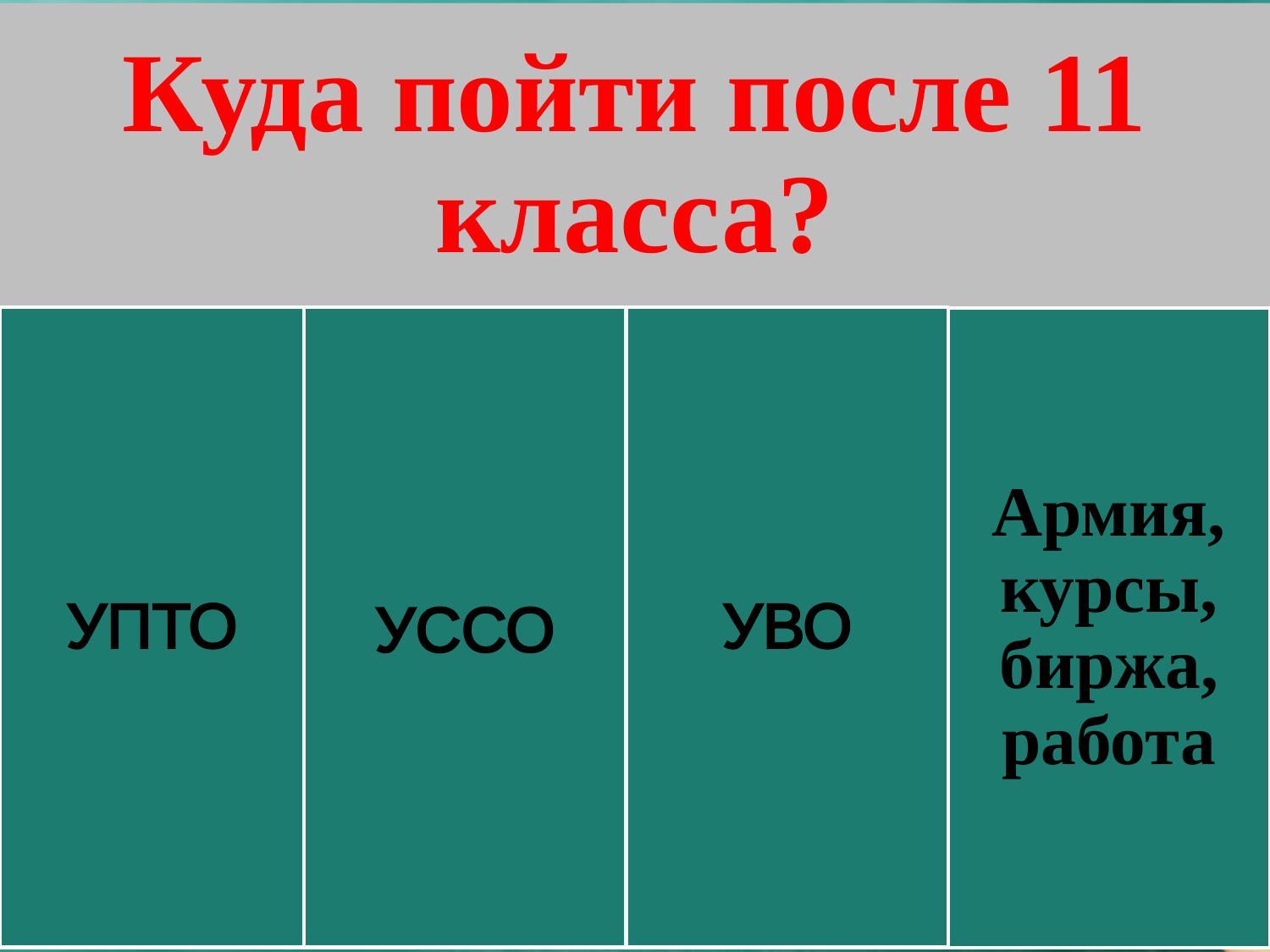

Куда пойти после 11 класса?
УПТО

УССО

УВО
Армия, курсы, биржа, работа
#